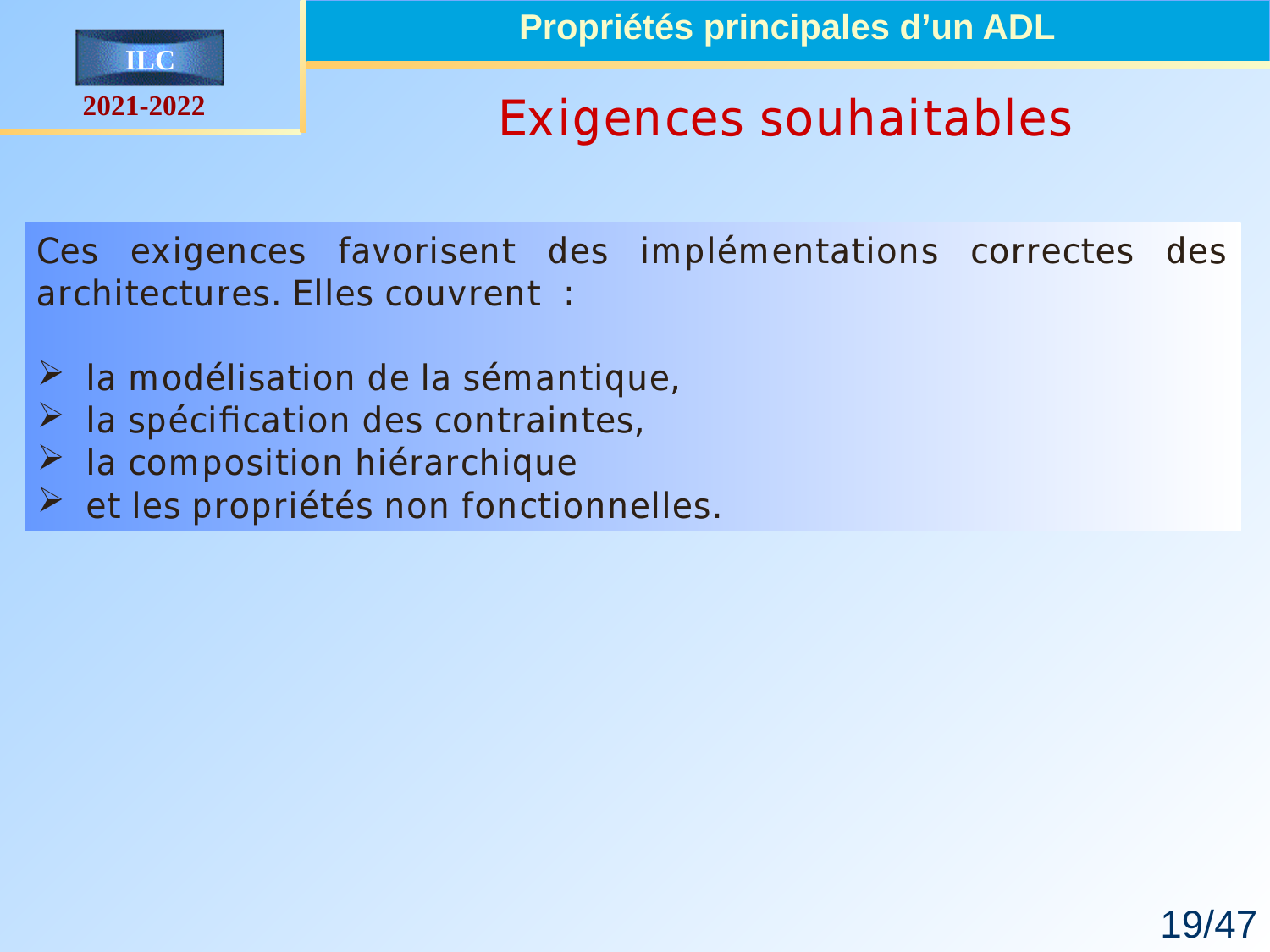

Propriétés principales d’un ADL
Exigences souhaitables
Ces exigences favorisent des implémentations correctes des architectures. Elles couvrent  :

la modélisation de la sémantique,
la spécification des contraintes,
la composition hiérarchique
et les propriétés non fonctionnelles.